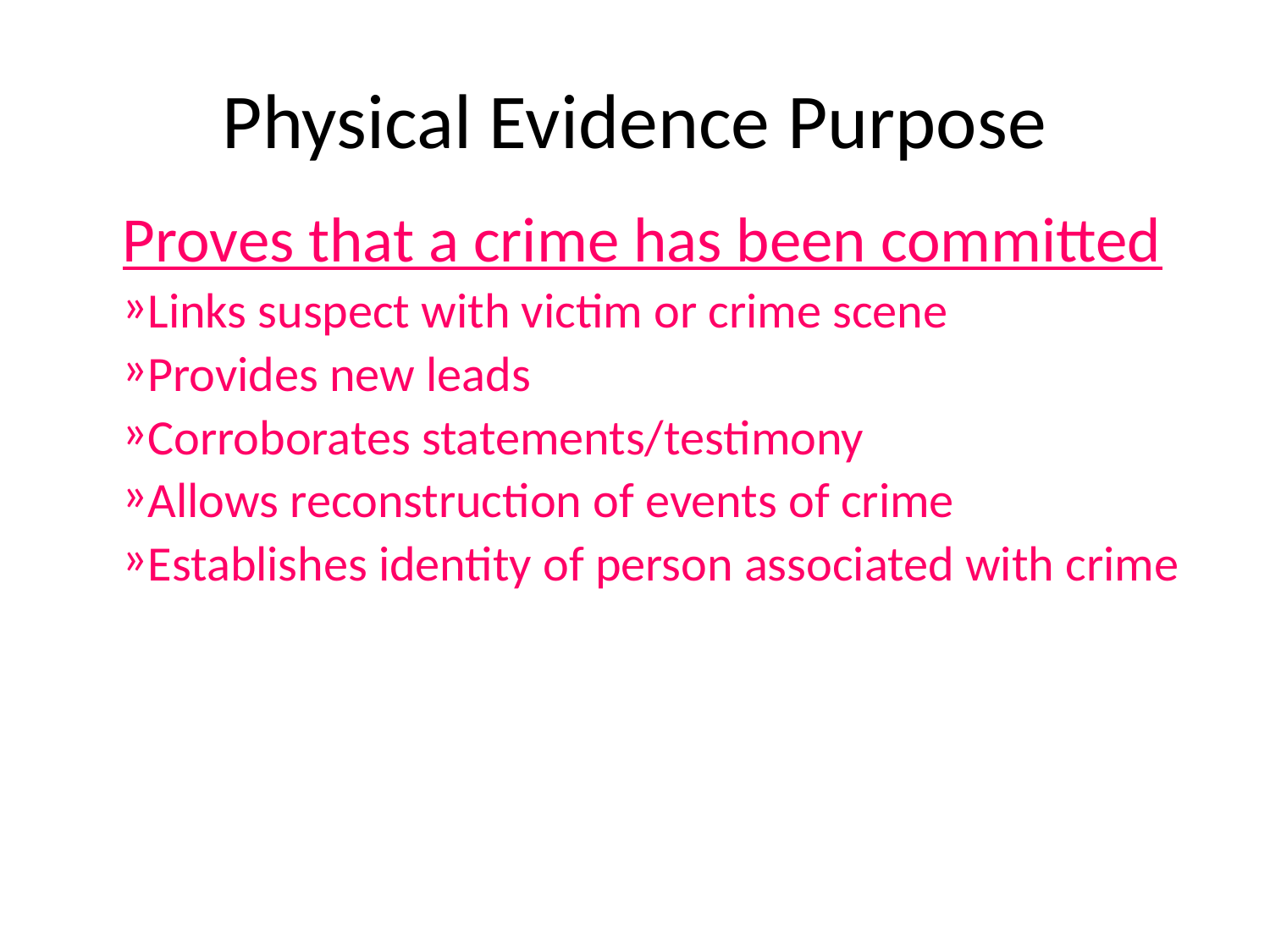

# Physical Evidence Purpose
Proves that a crime has been committed
Links suspect with victim or crime scene
Provides new leads
Corroborates statements/testimony
Allows reconstruction of events of crime
Establishes identity of person associated with crime